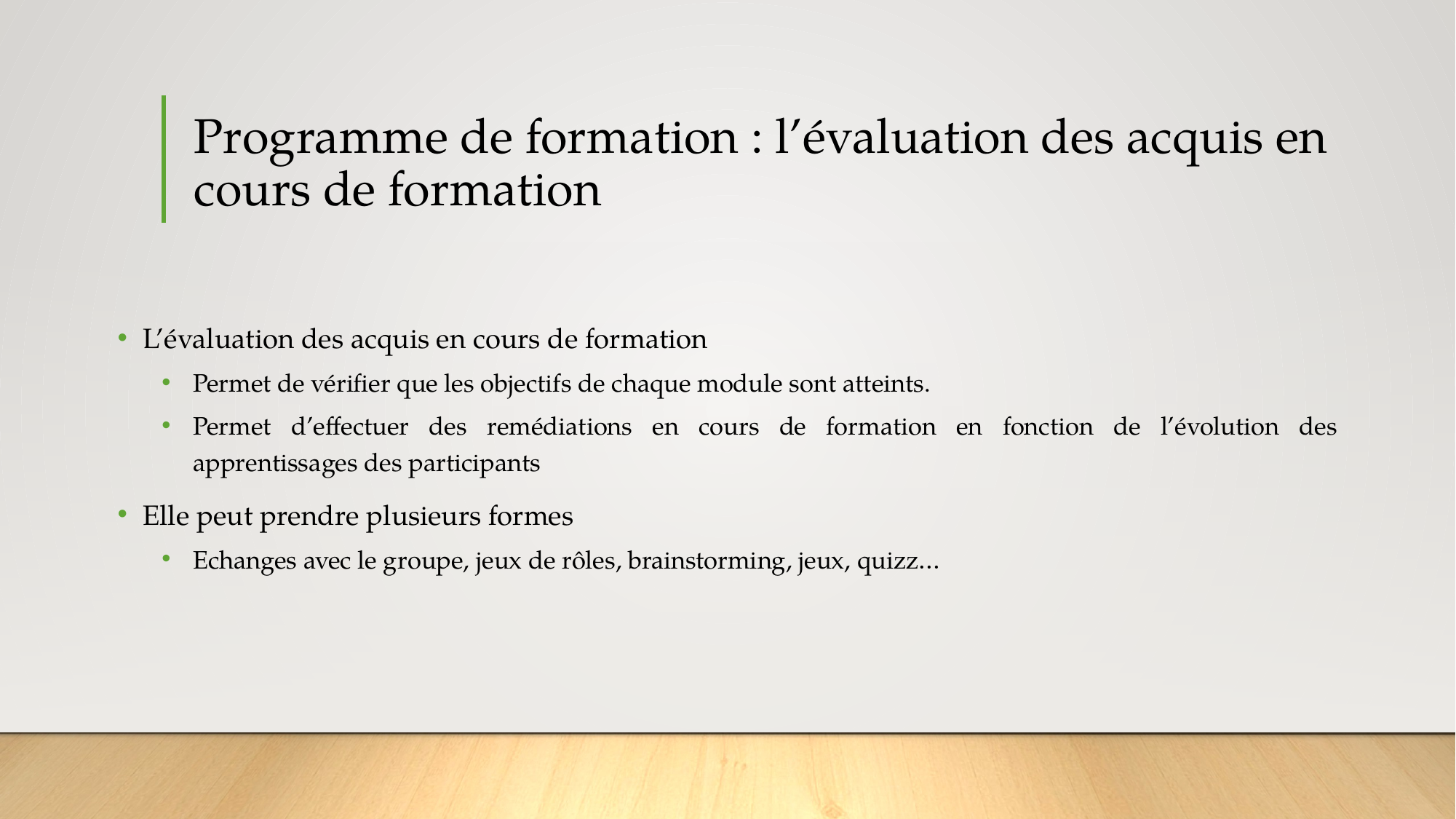

# Programme de formation : l’évaluation des acquis en cours de formation
L’évaluation des acquis en cours de formation
Permet de vérifier que les objectifs de chaque module sont atteints.
Permet d’effectuer des remédiations en cours de formation en fonction de l’évolution des apprentissages des participants
Elle peut prendre plusieurs formes
Echanges avec le groupe, jeux de rôles, brainstorming, jeux, quizz…